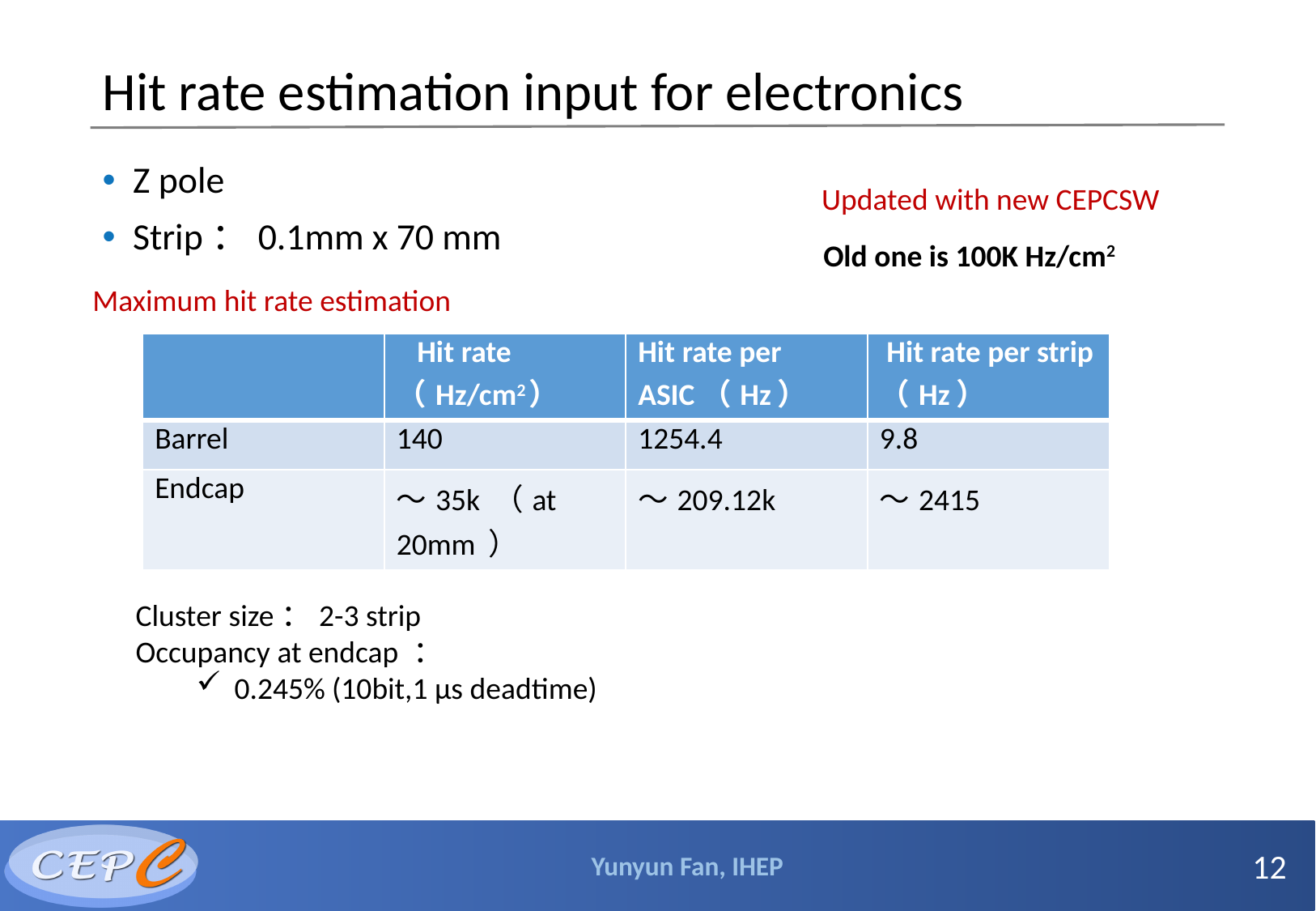

# Hit rate estimation input for electronics
Z pole
Strip：0.1mm x 70 mm
Updated with new CEPCSW
Old one is 100K Hz/cm2

Maximum hit rate estimation
|  | Hit rate （Hz/cm2） | Hit rate per ASIC（Hz） | Hit rate per strip （Hz） |
| --- | --- | --- | --- |
| Barrel | 140 | 1254.4 | 9.8 |
| Endcap | ～35k （at 20mm ） | ～209.12k | ～2415 |
Cluster size：2-3 strip
Occupancy at endcap ：
0.245% (10bit,1 µs deadtime)